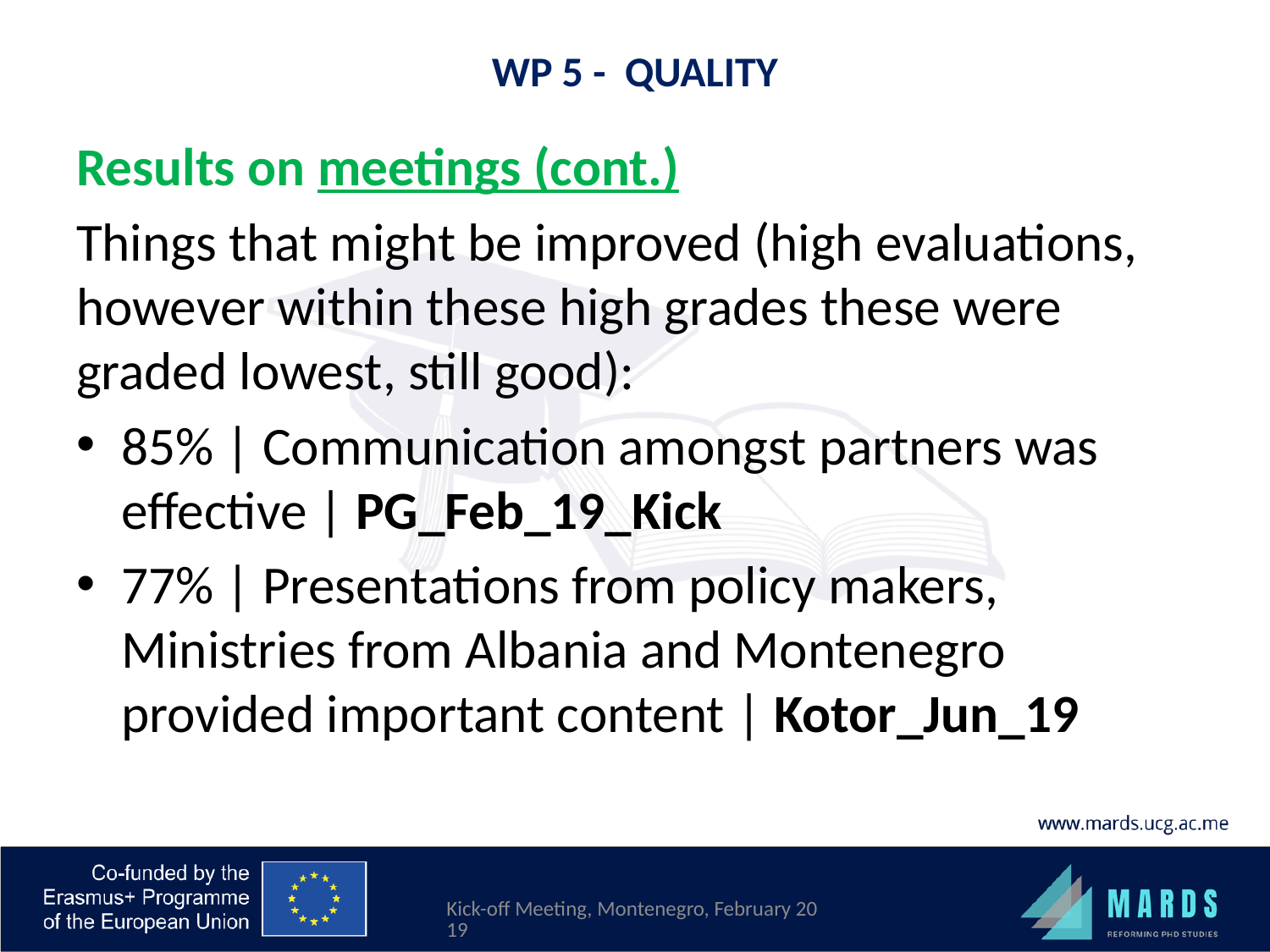

# WP 5 -  QUALITY
Results on meetings (cont.)
Things that might be improved (high evaluations, however within these high grades these were graded lowest, still good):
85% | Communication amongst partners was effective | PG_Feb_19_Kick
77% | Presentations from policy makers, Ministries from Albania and Montenegro provided important content | Kotor_Jun_19

Kick-off Meeting, Montenegro, February 2019